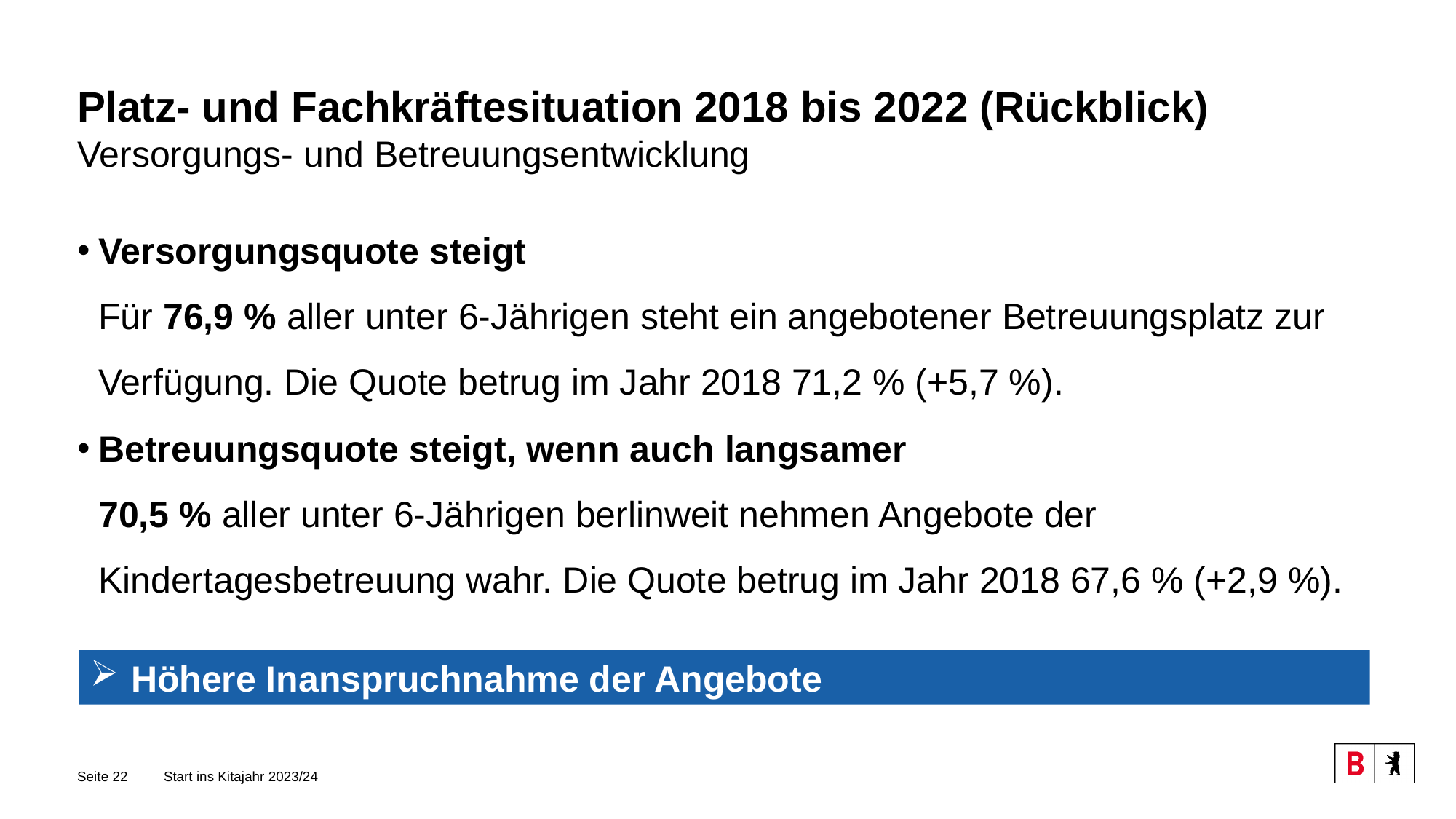

# Platz- und Fachkräftesituation 2018 bis 2022 (Rückblick) Versorgungs- und Betreuungsentwicklung
Versorgungsquote steigt
Für 76,9 % aller unter 6-Jährigen steht ein angebotener Betreuungsplatz zur Verfügung. Die Quote betrug im Jahr 2018 71,2 % (+5,7 %).
Betreuungsquote steigt, wenn auch langsamer
70,5 % aller unter 6-Jährigen berlinweit nehmen Angebote der Kindertagesbetreuung wahr. Die Quote betrug im Jahr 2018 67,6 % (+2,9 %).
Höhere Inanspruchnahme der Angebote
Seite 22
Start ins Kitajahr 2023/24